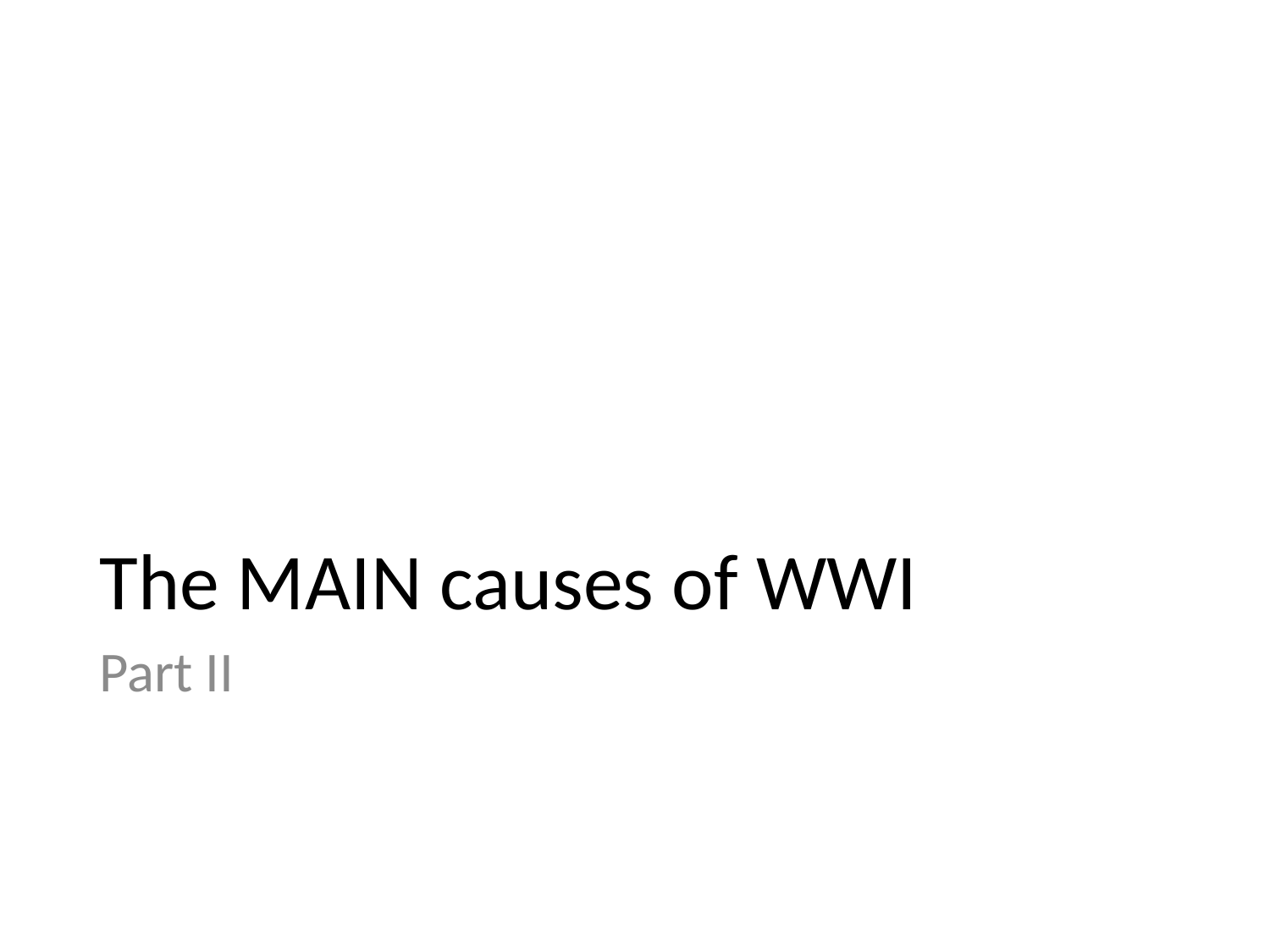

# The MAIN causes of WWI
Part II